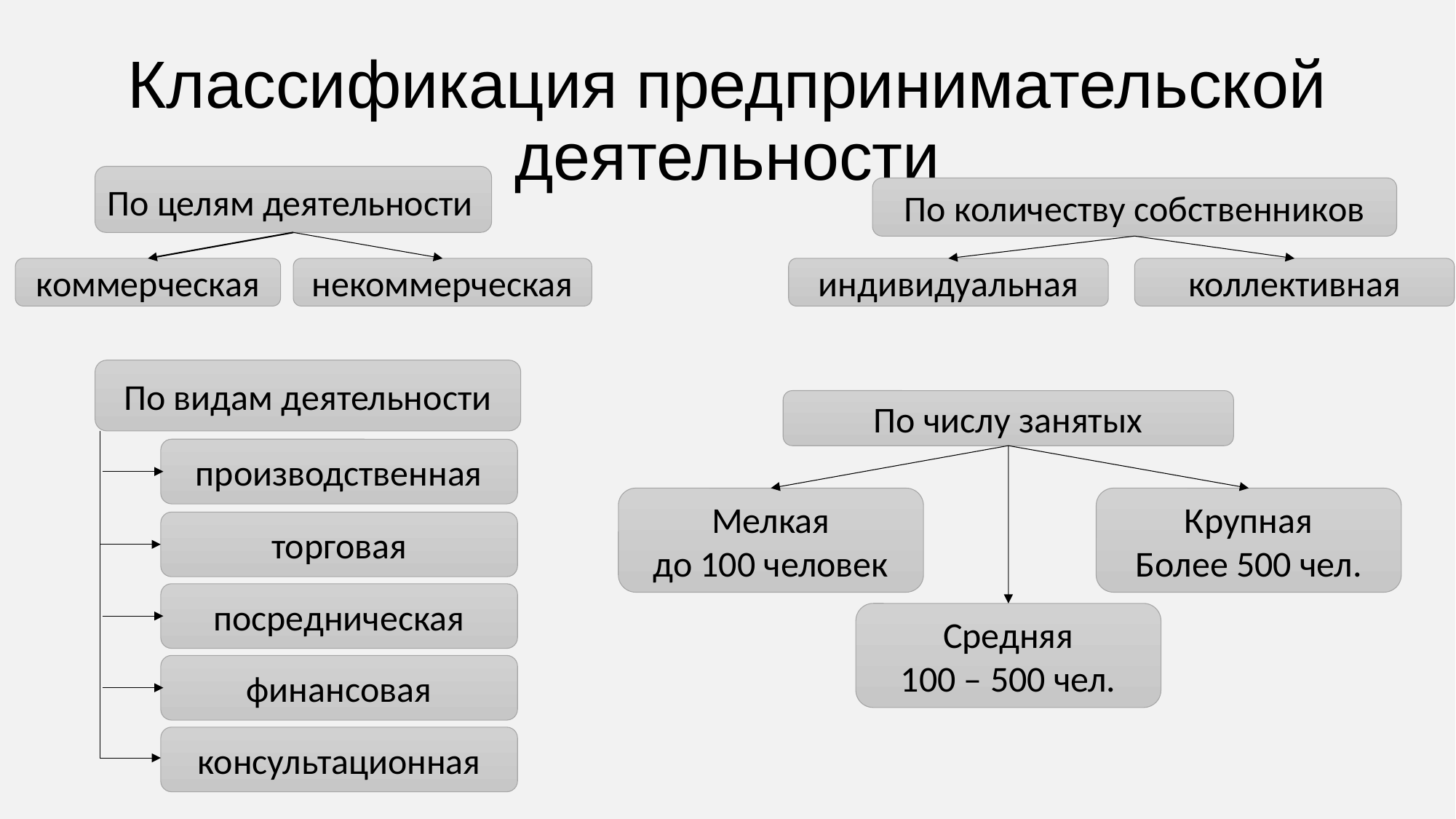

# Классификация предпринимательской деятельности

По целям деятельности
По количеству собственников
коммерческая
индивидуальная
коллективная
некоммерческая
По видам деятельности
По числу занятых
производственная
Мелкая
до 100 человек
Крупная
Более 500 чел.
торговая
посредническая
Средняя
100 – 500 чел.
финансовая
консультационная